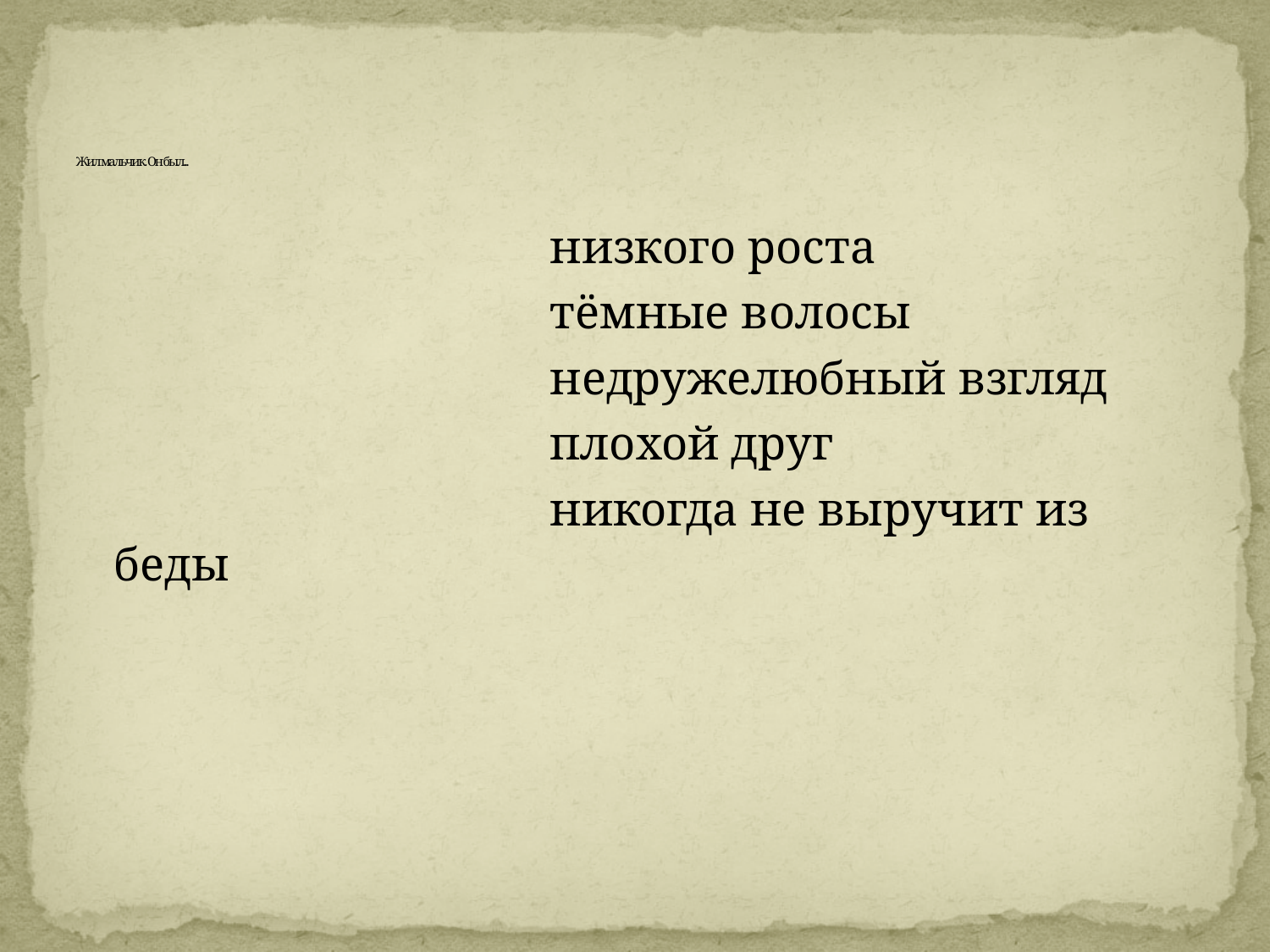

# Жил мальчик. Он был...
                                        низкого роста
                                        тёмные волосы
                                        недружелюбный взгляд
                                        плохой друг
                                        никогда не выручит из беды